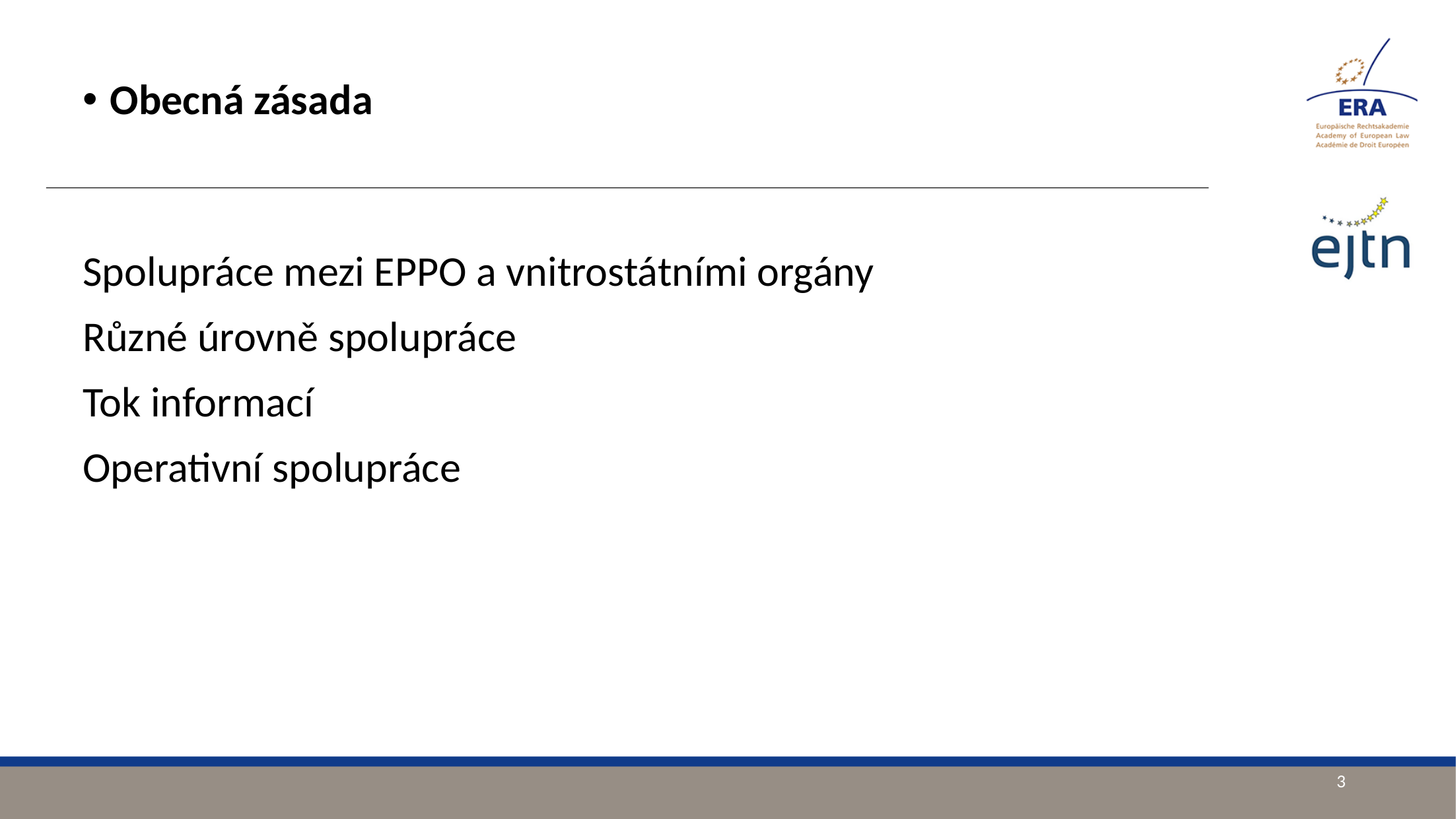

Obecná zásada
Spolupráce mezi EPPO a vnitrostátními orgány
Různé úrovně spolupráce
Tok informací
Operativní spolupráce

3